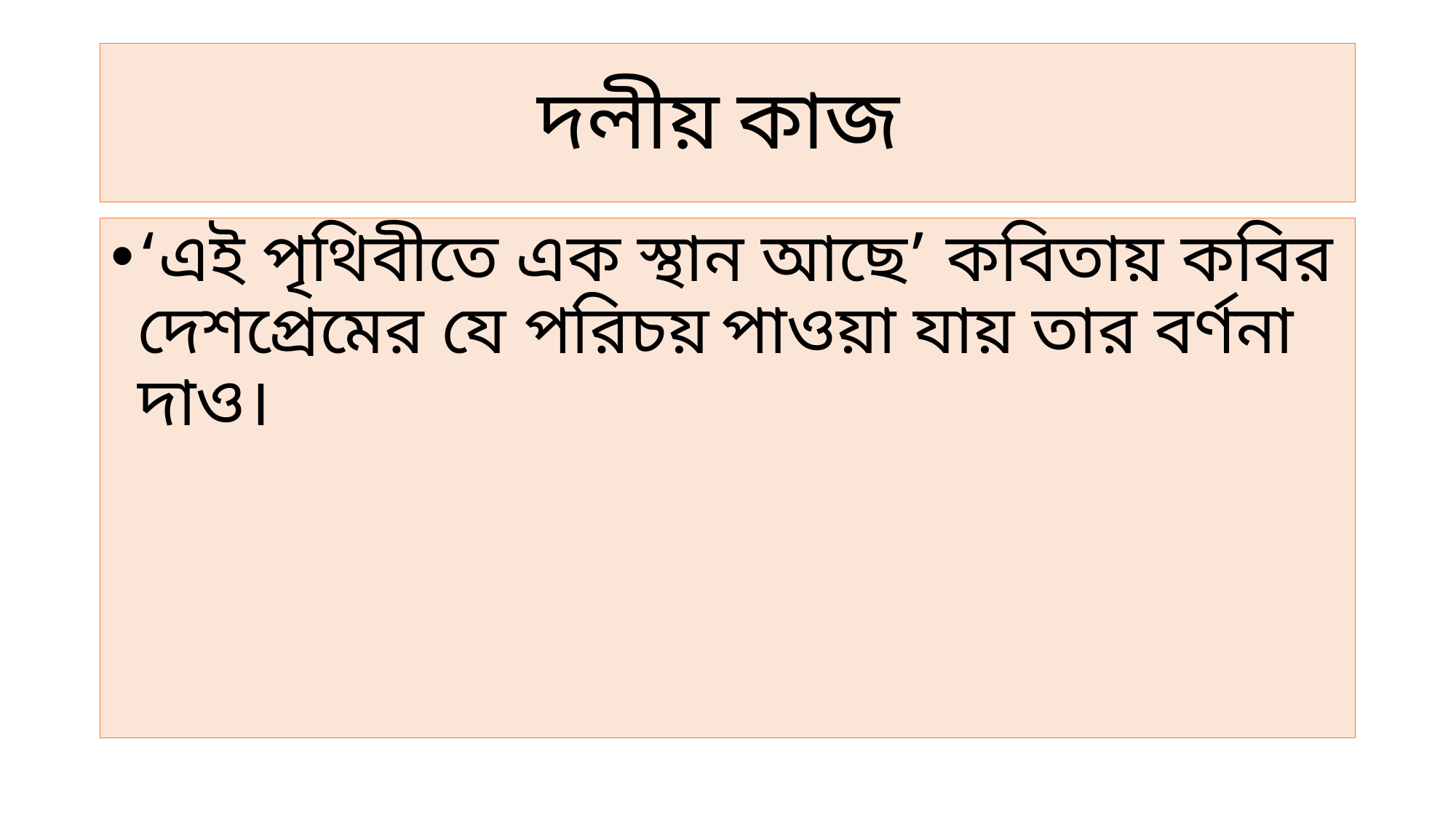

# দলীয় কাজ
‘এই পৃথিবীতে এক স্থান আছে’ কবিতায় কবির দেশপ্রেমের যে পরিচয় পাওয়া যায় তার বর্ণনা দাও।